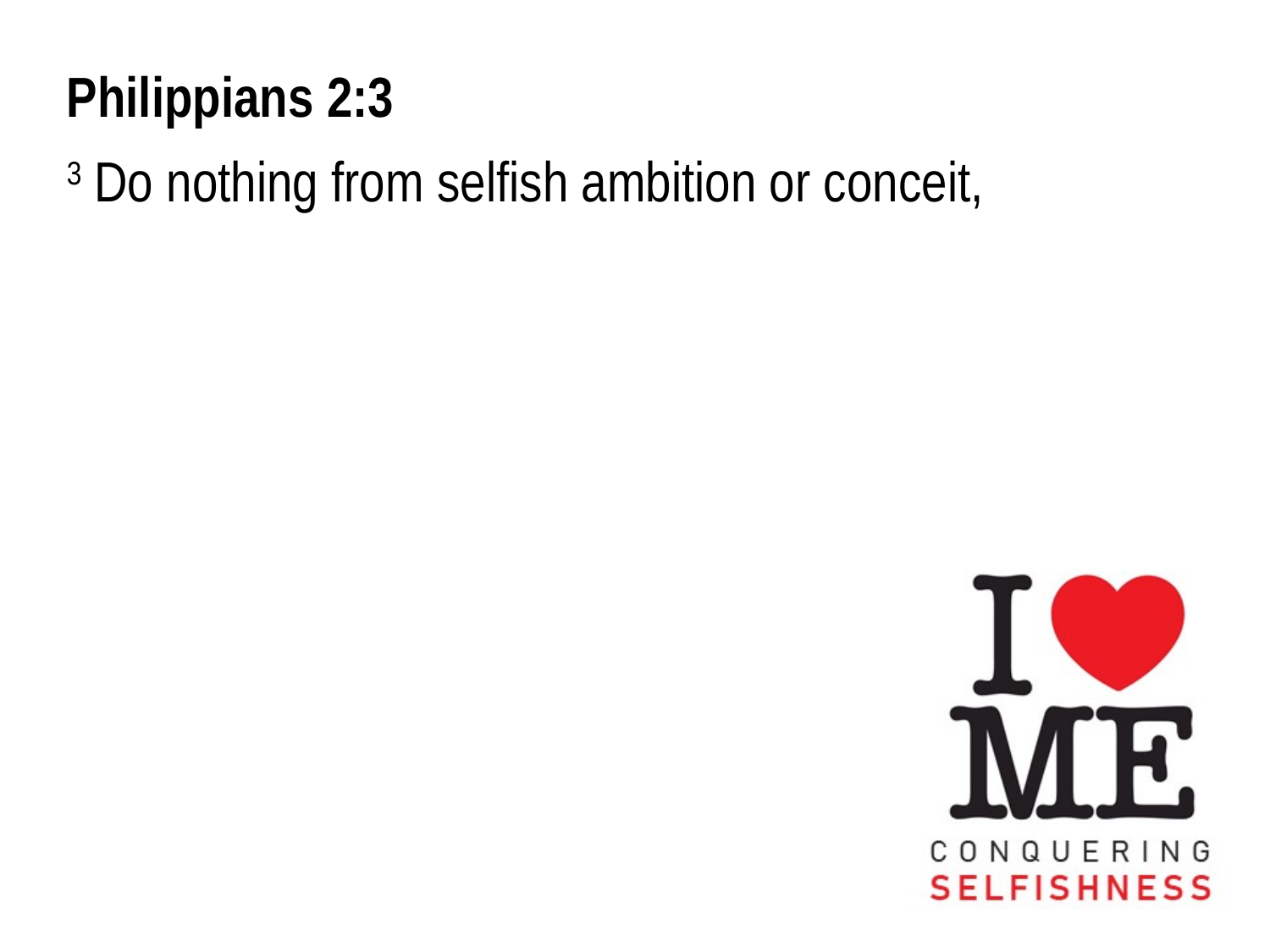

Philippians 2:3

3 Do nothing from selfish ambition or conceit,